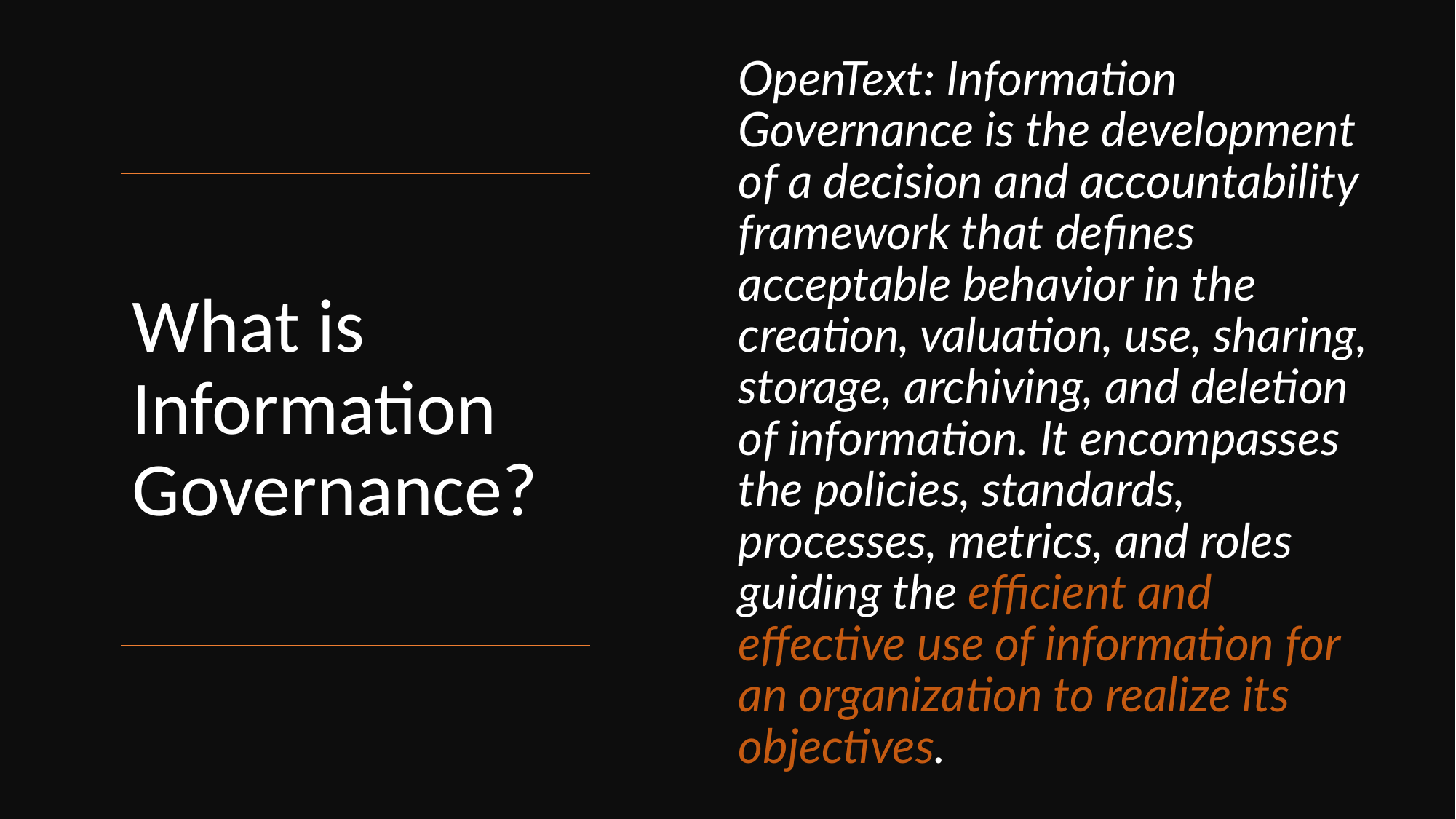

OpenText: Information Governance is the development of a decision and accountability framework that defines acceptable behavior in the creation, valuation, use, sharing, storage, archiving, and deletion of information. It encompasses the policies, standards, processes, metrics, and roles guiding the efficient and effective use of information for an organization to realize its objectives.
# What is Information Governance?